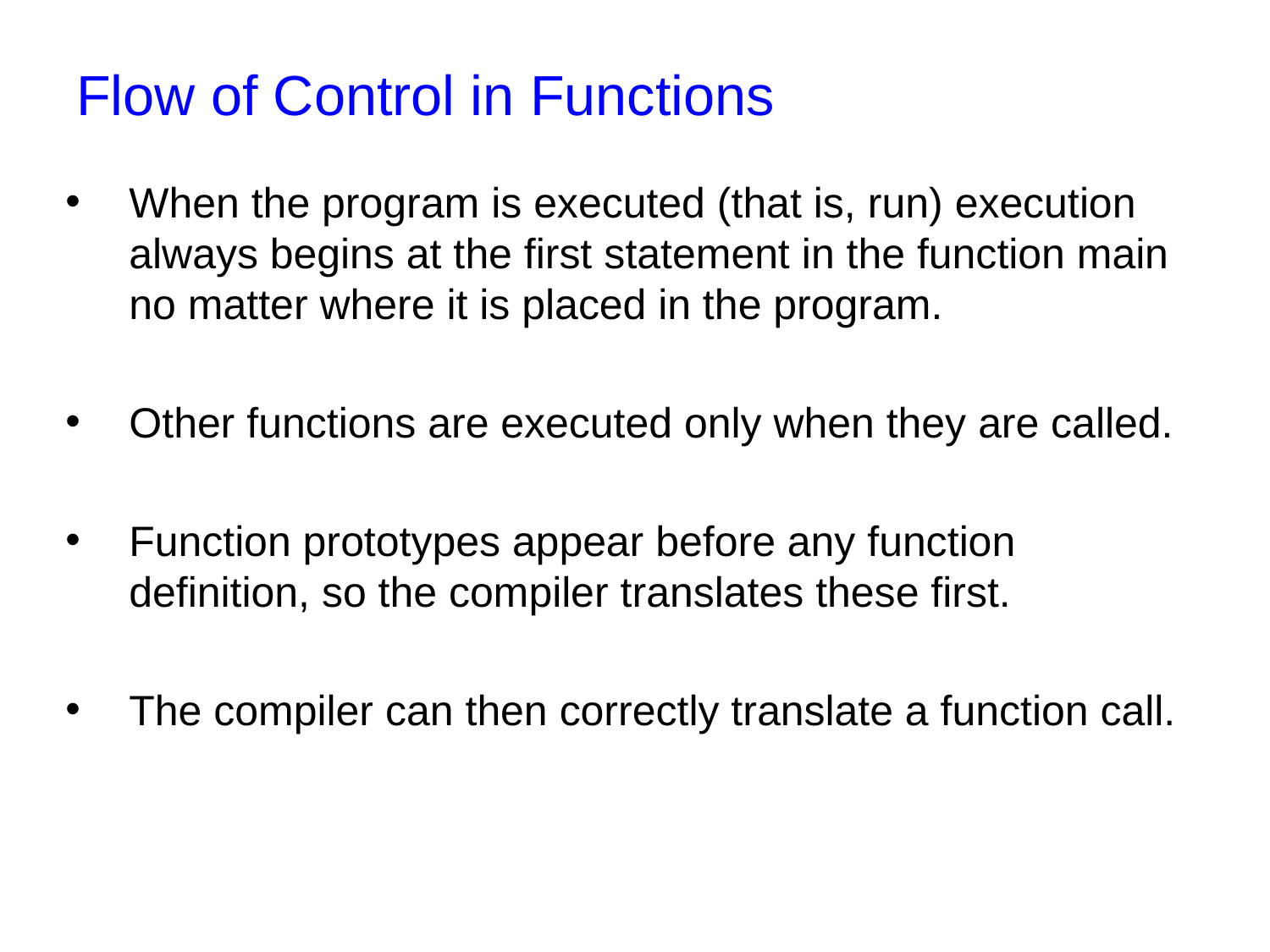

# Flow of Control in Functions
When the program is executed (that is, run) execution always begins at the first statement in the function main no matter where it is placed in the program.

Other functions are executed only when they are called.

Function prototypes appear before any function definition, so the compiler translates these first.

The compiler can then correctly translate a function call.